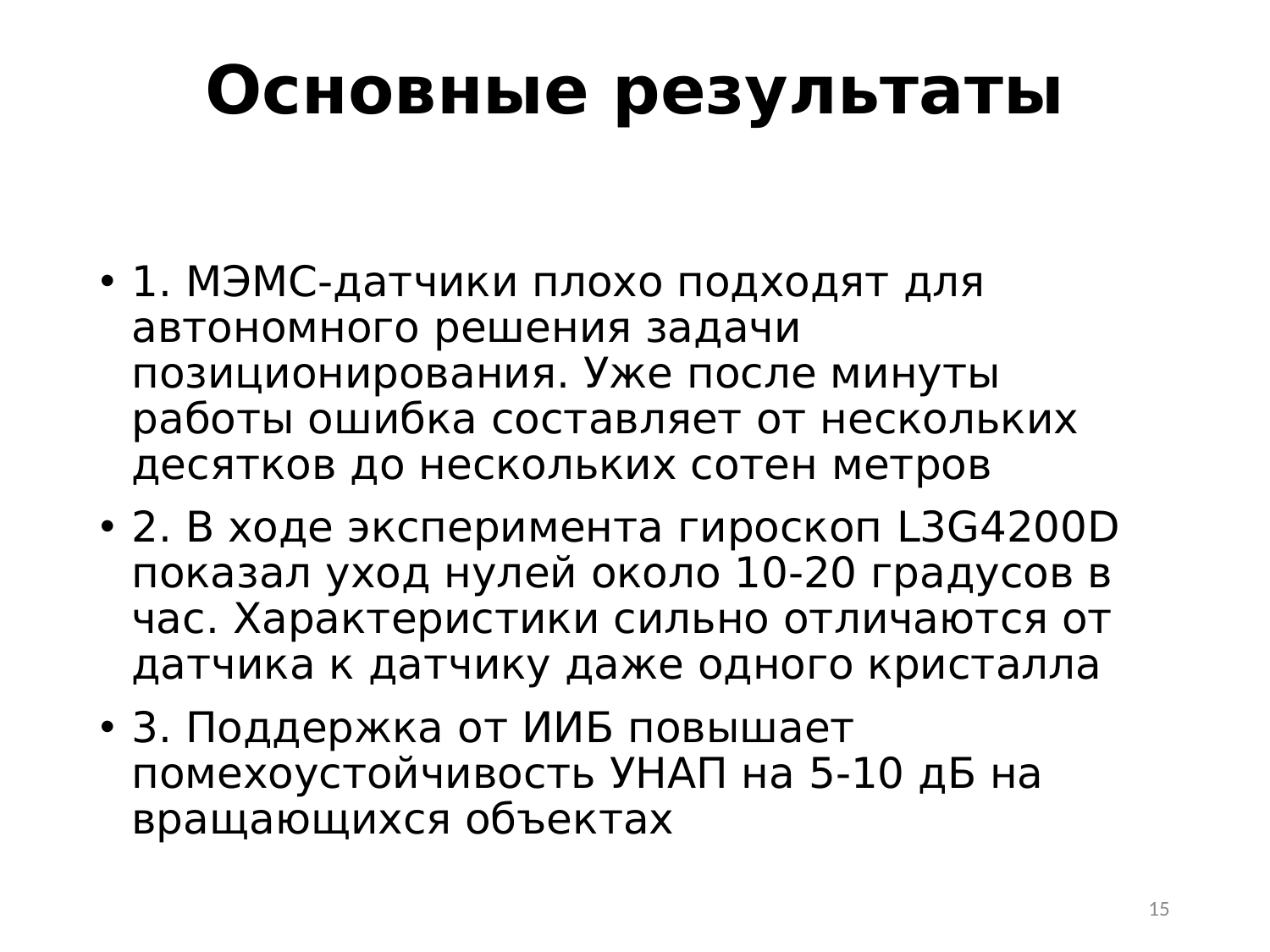

# Основные результаты
1. МЭМС-датчики плохо подходят для автономного решения задачи позиционирования. Уже после минуты работы ошибка составляет от нескольких десятков до нескольких сотен метров
2. В ходе эксперимента гироскоп L3G4200D показал уход нулей около 10-20 градусов в час. Характеристики сильно отличаются от датчика к датчику даже одного кристалла
3. Поддержка от ИИБ повышает помехоустойчивость УНАП на 5-10 дБ на вращающихся объектах
15